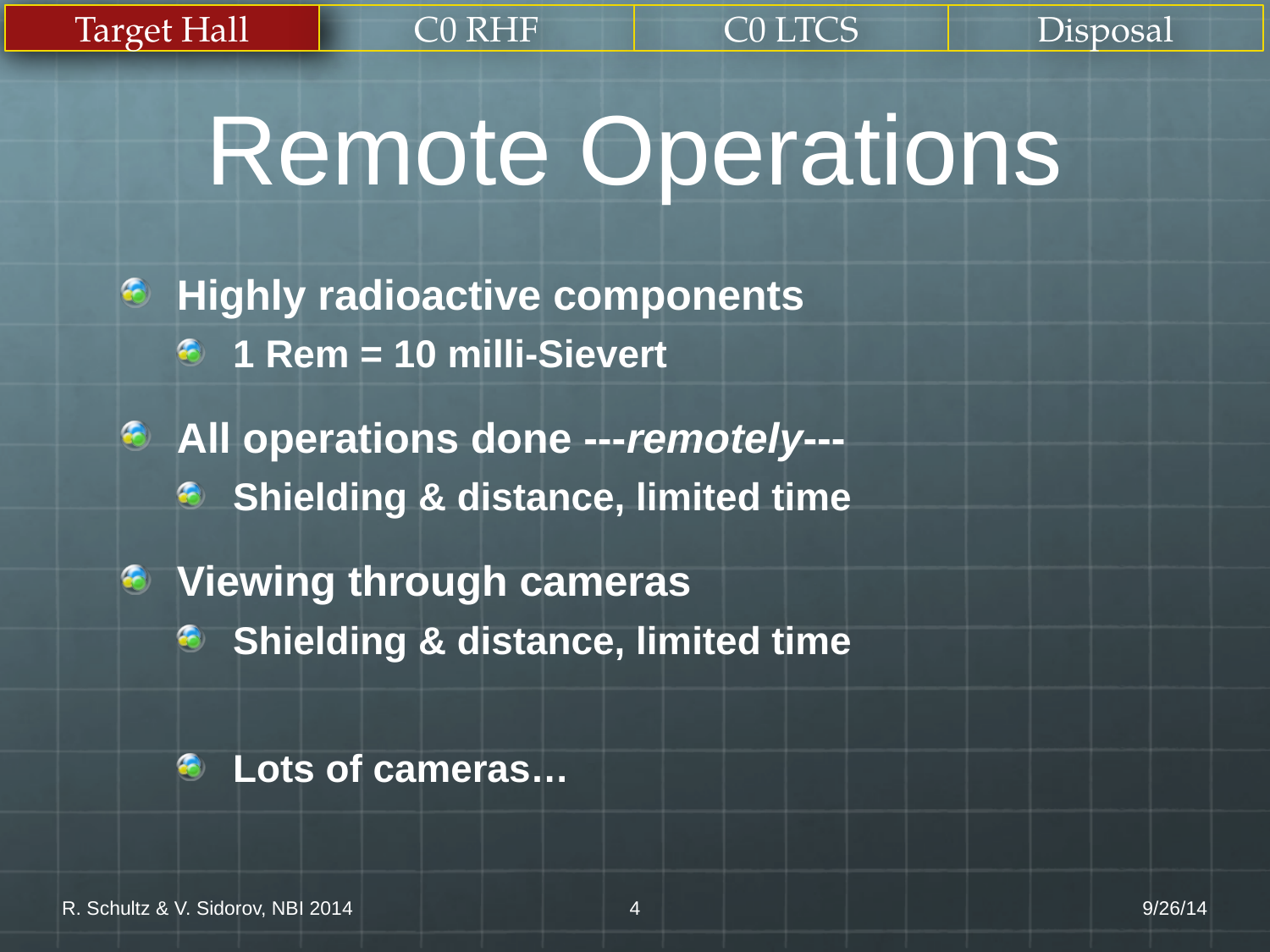

Target Hall
C0 RHF
C0 LTCS
Disposal
# Remote Operations
Highly radioactive components
1 Rem = 10 milli-Sievert
All operations done ---remotely---
Shielding & distance, limited time
Viewing through cameras
Shielding & distance, limited time

Lots of cameras…

R. Schultz & V. Sidorov, NBI 2014
4
9/26/14